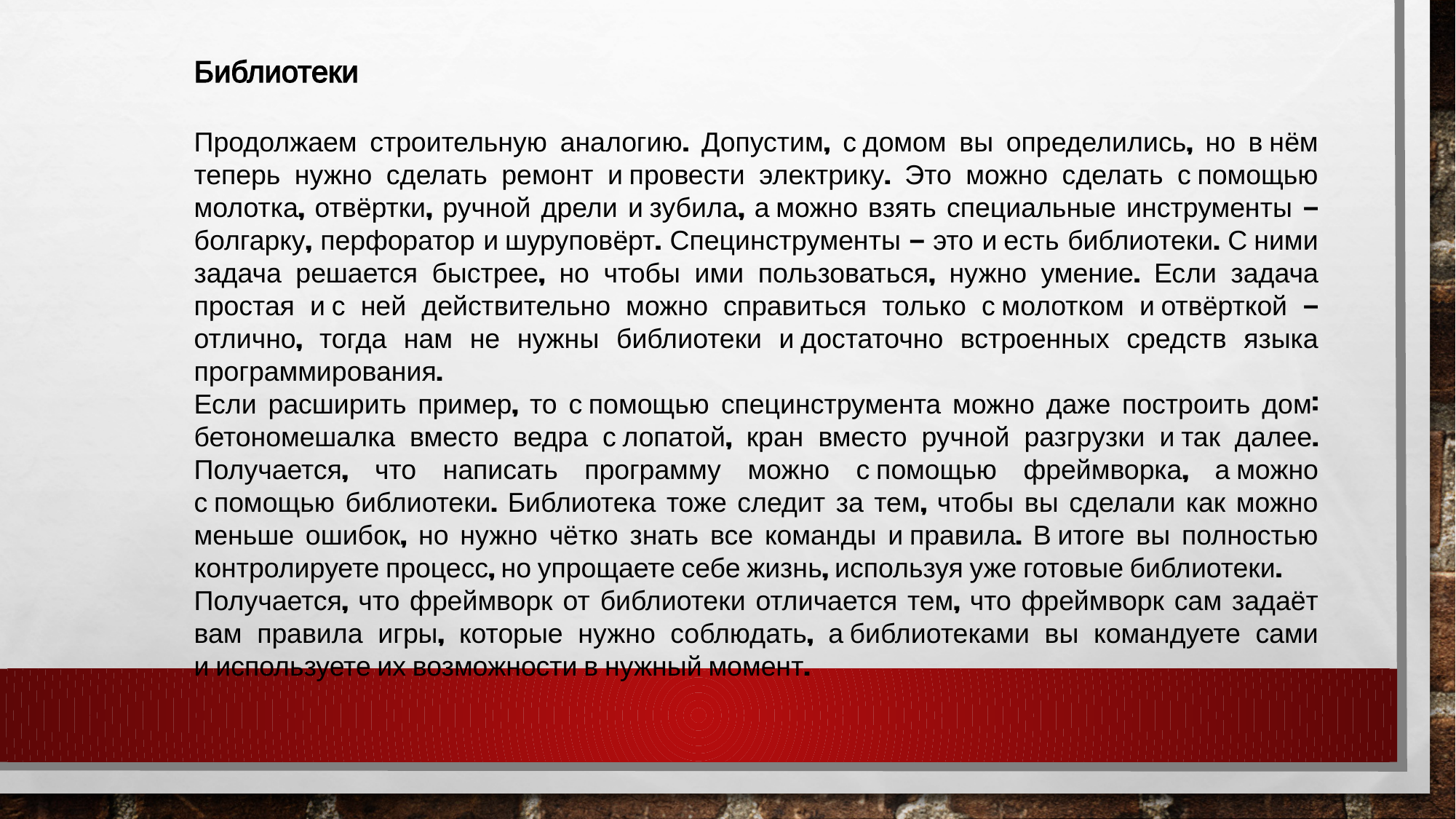

Библиотеки

Продолжаем строительную аналогию. Допустим, с домом вы определились, но в нём теперь нужно сделать ремонт и провести электрику. Это можно сделать с помощью молотка, отвёртки, ручной дрели и зубила, а можно взять специальные инструменты — болгарку, перфоратор и шуруповёрт. Специнструменты — это и есть библиотеки. С ними задача решается быстрее, но чтобы ими пользоваться, нужно умение. Если задача простая и с ней действительно можно справиться только с молотком и отвёрткой — отлично, тогда нам не нужны библиотеки и достаточно встроенных средств языка программирования.
Если расширить пример, то с помощью специнструмента можно даже построить дом: бетономешалка вместо ведра с лопатой, кран вместо ручной разгрузки и так далее. Получается, что написать программу можно с помощью фреймворка, а можно с помощью библиотеки. Библиотека тоже следит за тем, чтобы вы сделали как можно меньше ошибок, но нужно чётко знать все команды и правила. В итоге вы полностью контролируете процесс, но упрощаете себе жизнь, используя уже готовые библиотеки.
Получается, что фреймворк от библиотеки отличается тем, что фреймворк сам задаёт вам правила игры, которые нужно соблюдать, а библиотеками вы командуете сами и используете их возможности в нужный момент.